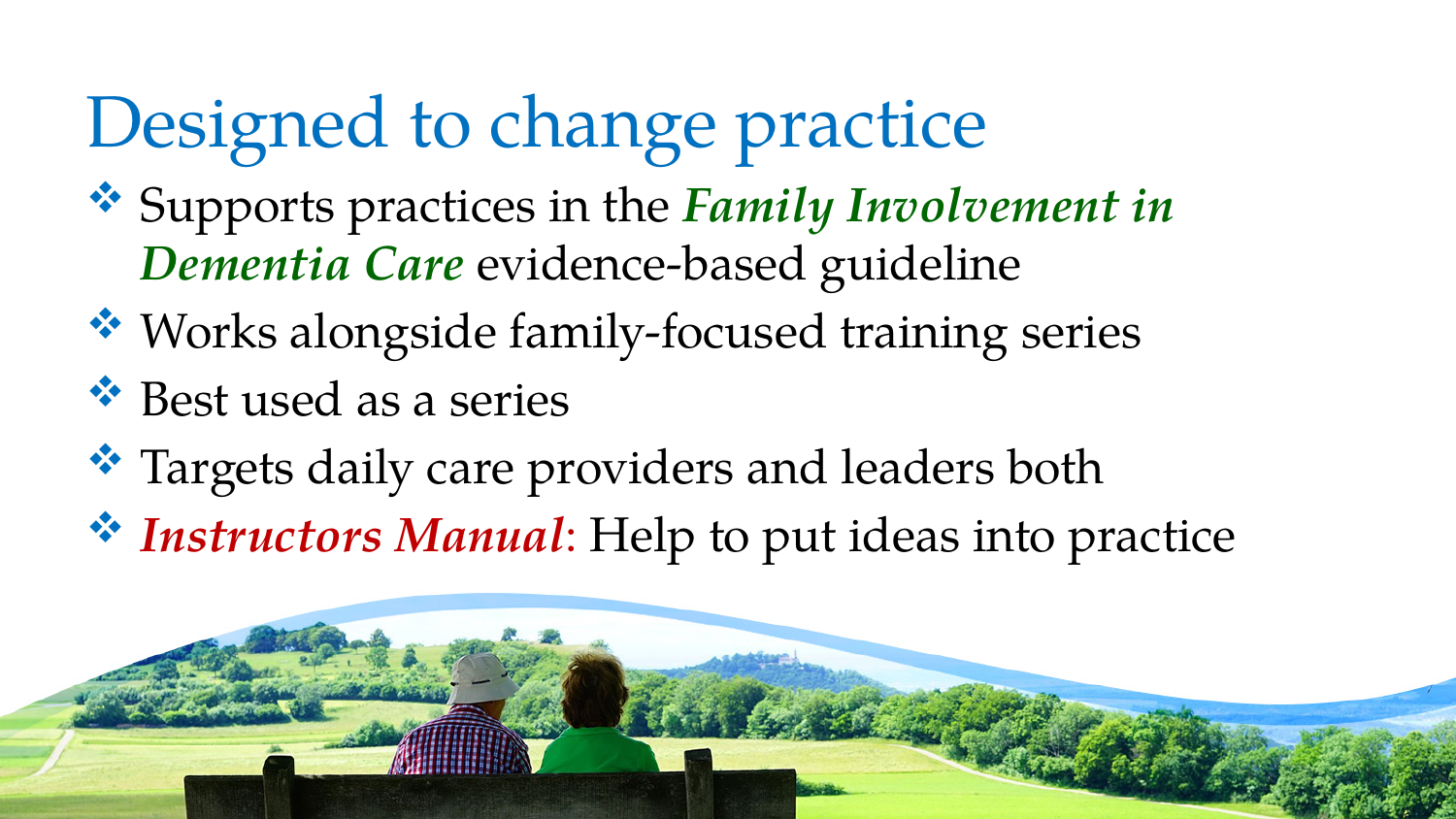

# Designed to change practice
Supports practices in the Family Involvement in Dementia Care evidence-based guideline
Works alongside family-focused training series
Best used as a series
Targets daily care providers and leaders both
Instructors Manual: Help to put ideas into practice